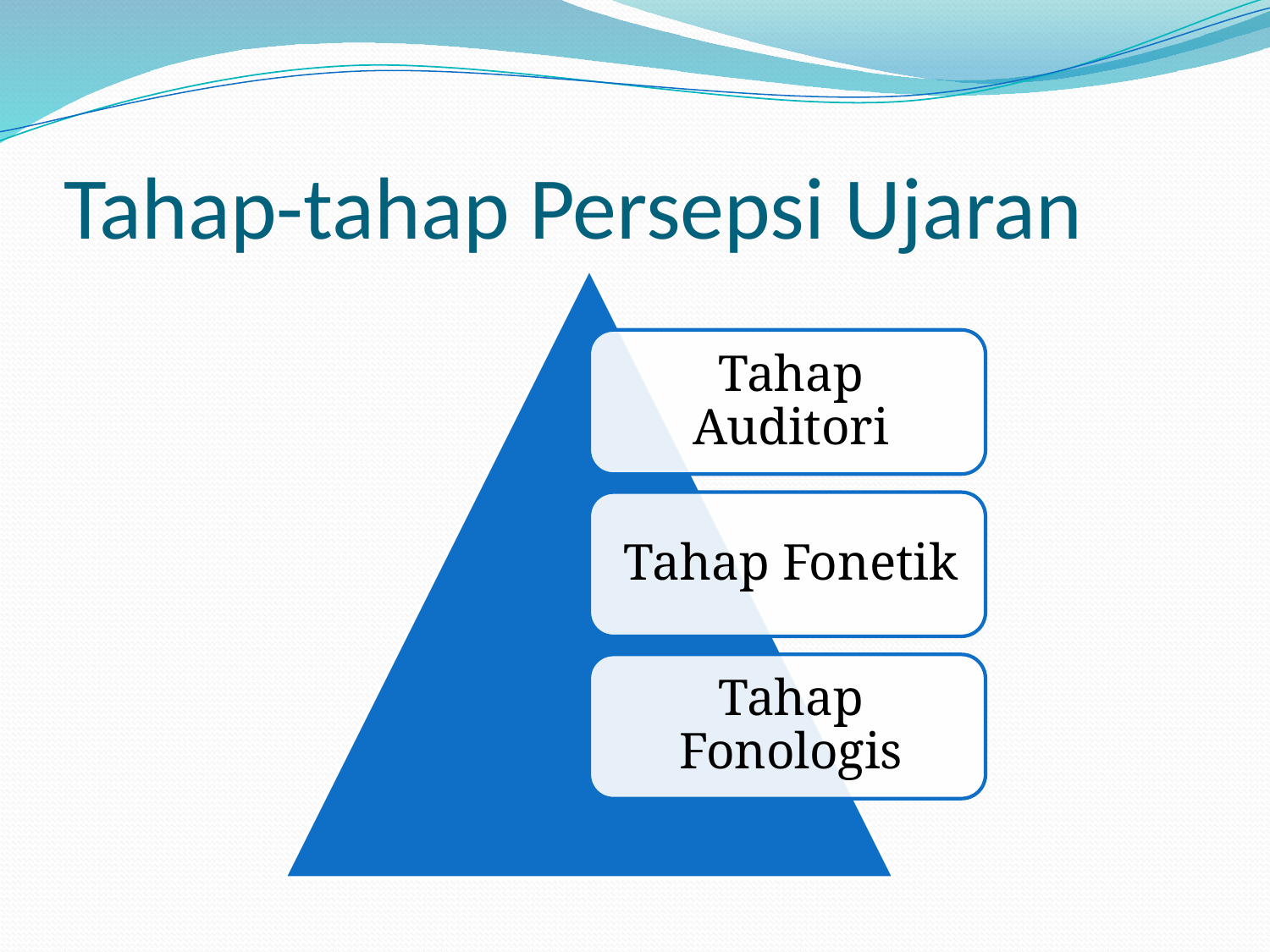

# Tahap-tahap Persepsi Ujaran
Tahap Auditori
Tahap Fonetik
Tahap Fonologis